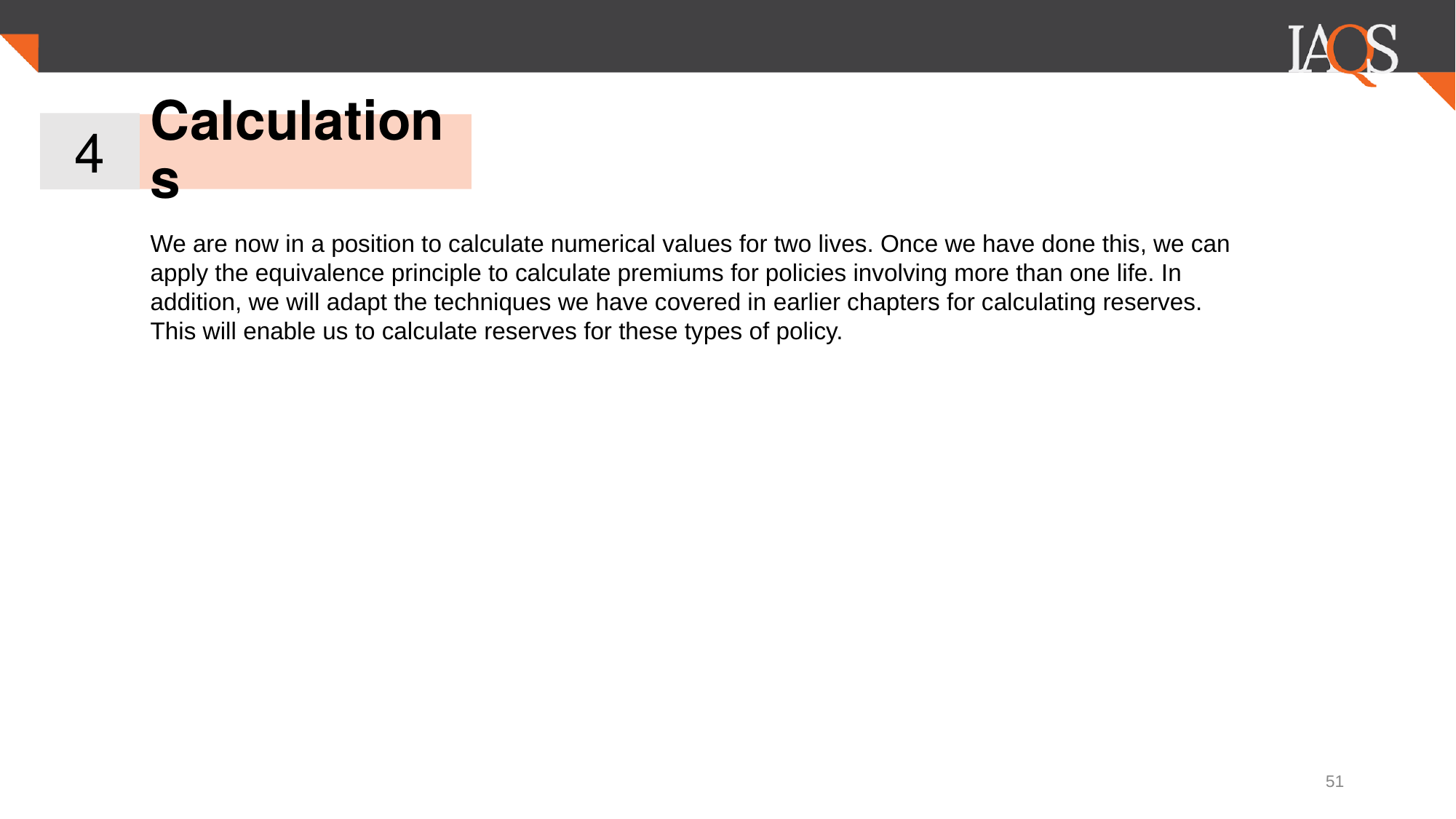

4
# Calculations
We are now in a position to calculate numerical values for two lives. Once we have done this, we can apply the equivalence principle to calculate premiums for policies involving more than one life. In addition, we will adapt the techniques we have covered in earlier chapters for calculating reserves. This will enable us to calculate reserves for these types of policy.
51